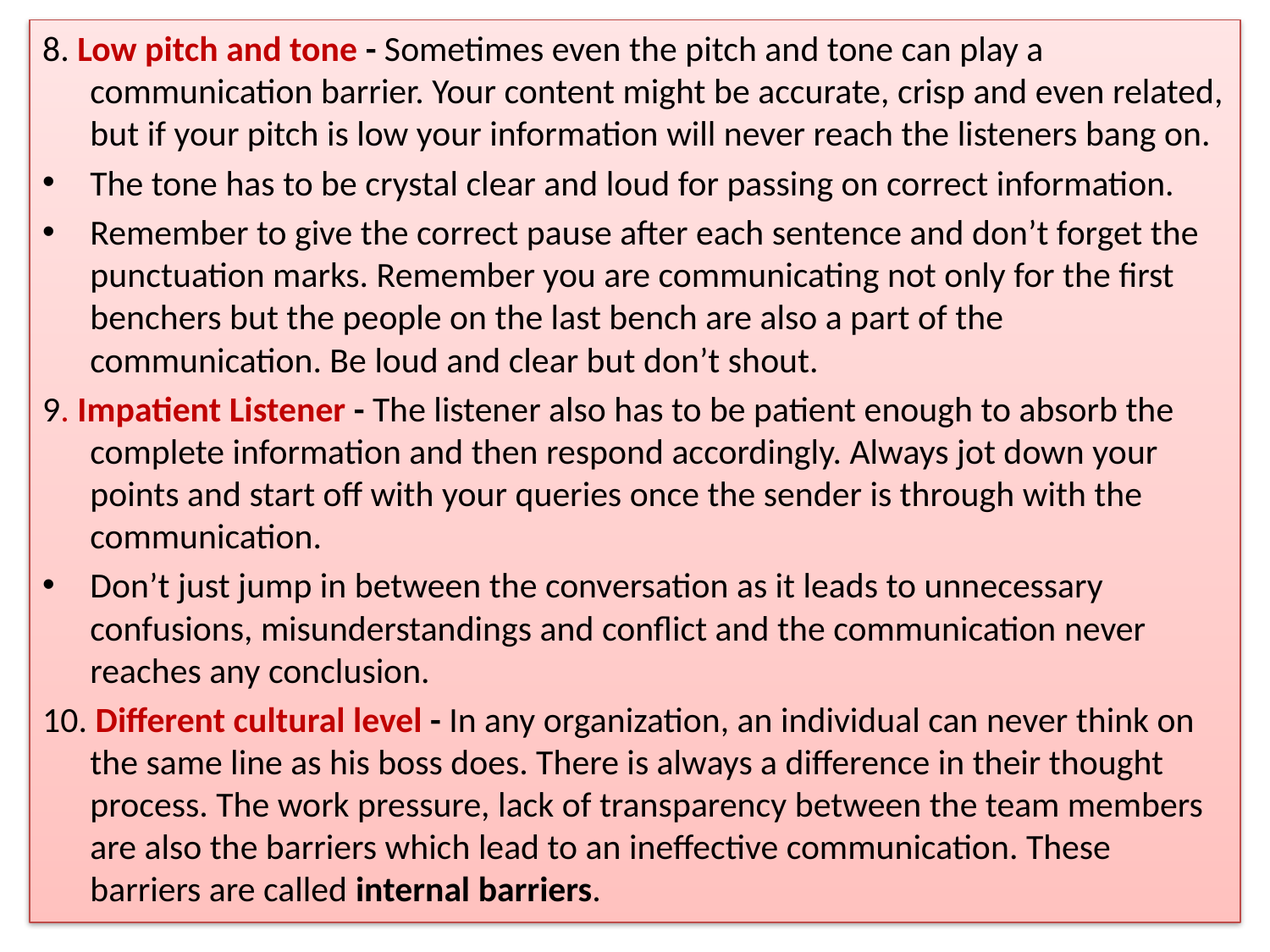

8. Low pitch and tone - Sometimes even the pitch and tone can play a communication barrier. Your content might be accurate, crisp and even related, but if your pitch is low your information will never reach the listeners bang on.
The tone has to be crystal clear and loud for passing on correct information.
Remember to give the correct pause after each sentence and don’t forget the punctuation marks. Remember you are communicating not only for the first benchers but the people on the last bench are also a part of the communication. Be loud and clear but don’t shout.
9. Impatient Listener - The listener also has to be patient enough to absorb the complete information and then respond accordingly. Always jot down your points and start off with your queries once the sender is through with the communication.
Don’t just jump in between the conversation as it leads to unnecessary confusions, misunderstandings and conflict and the communication never reaches any conclusion.
10. Different cultural level - In any organization, an individual can never think on the same line as his boss does. There is always a difference in their thought process. The work pressure, lack of transparency between the team members are also the barriers which lead to an ineffective communication. These barriers are called internal barriers.